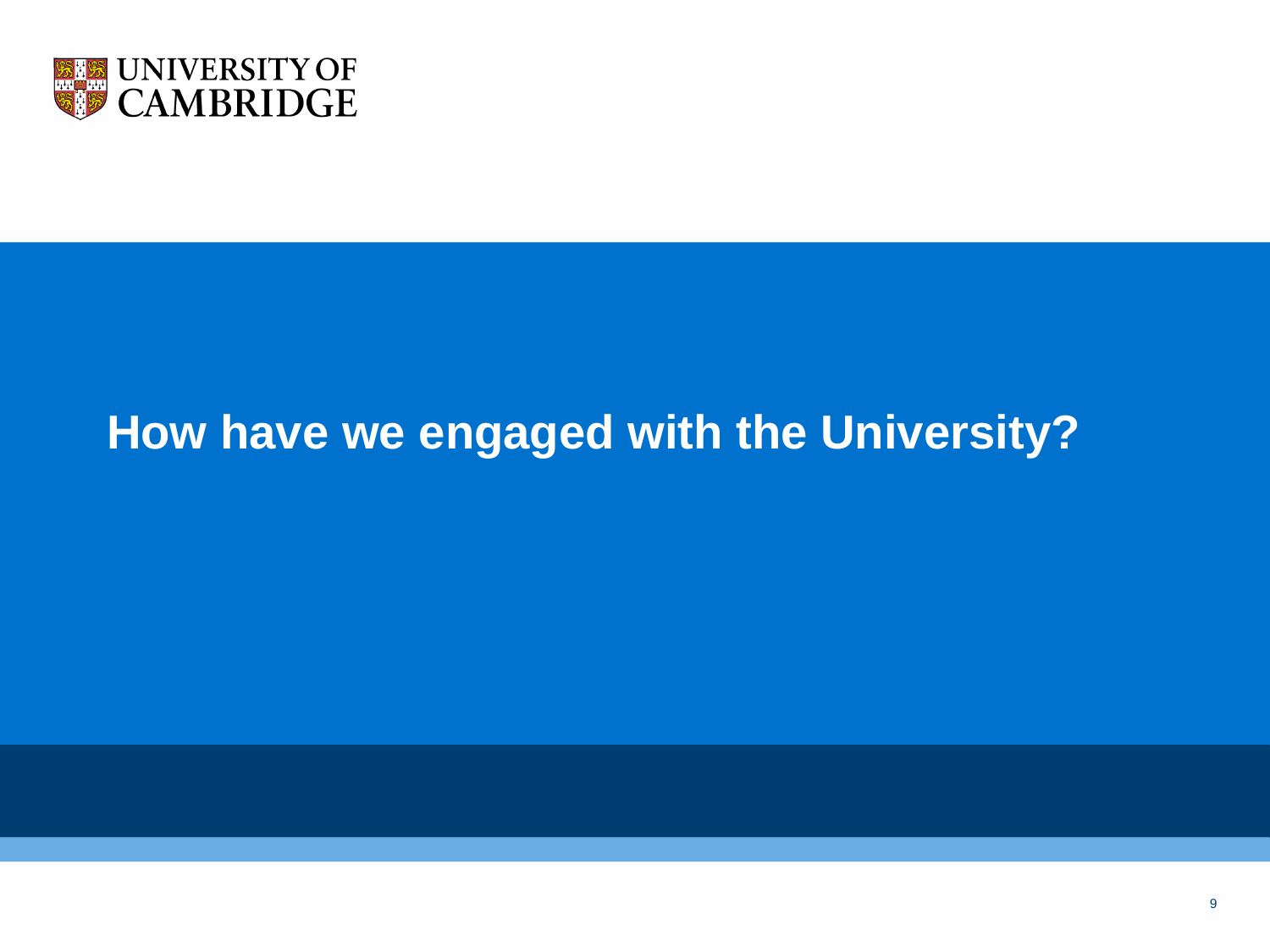

# How have we engaged with the University?
9